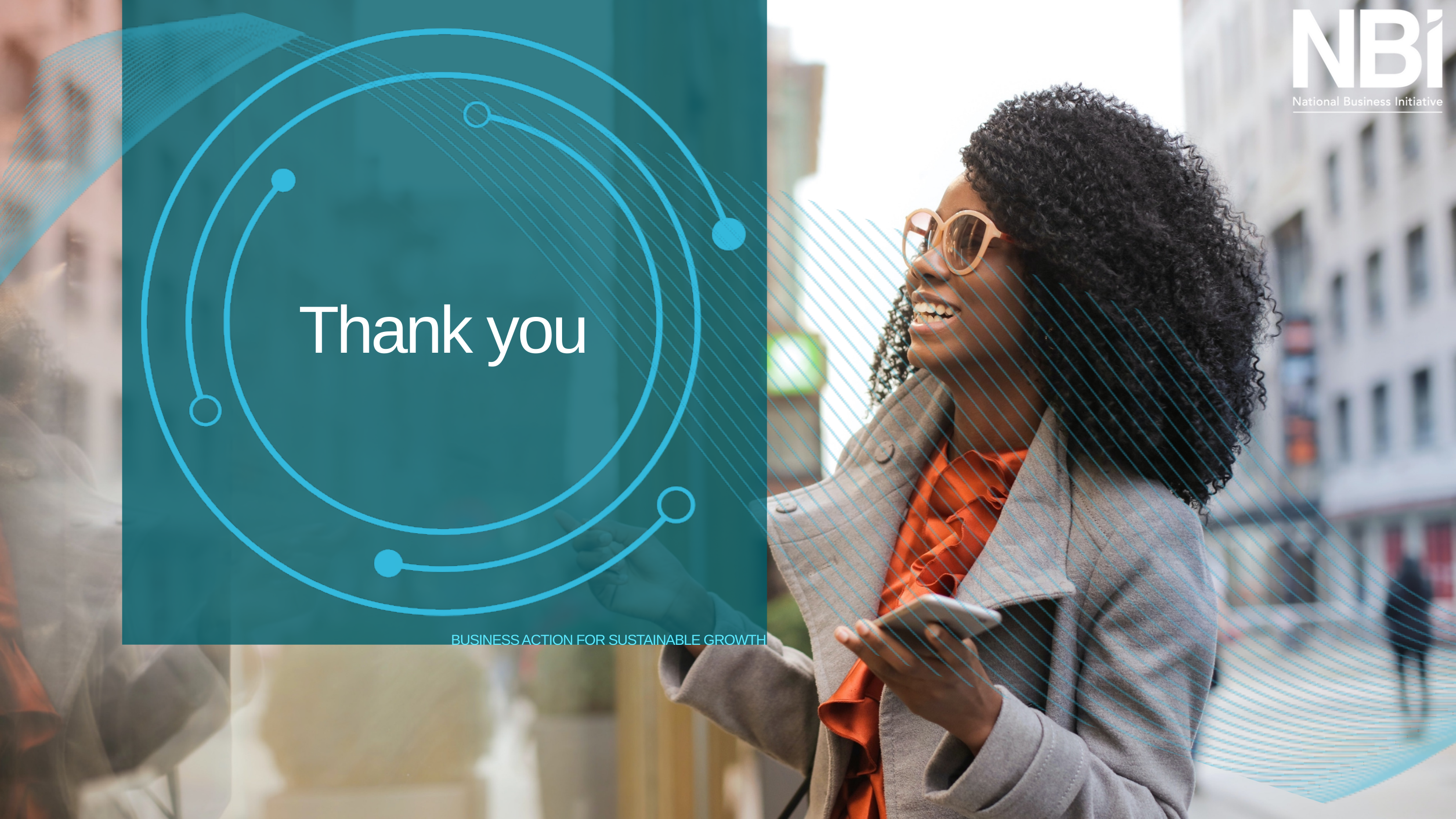

Thank you

BUSINESS ACTION FOR SUSTAINABLE GROWTH